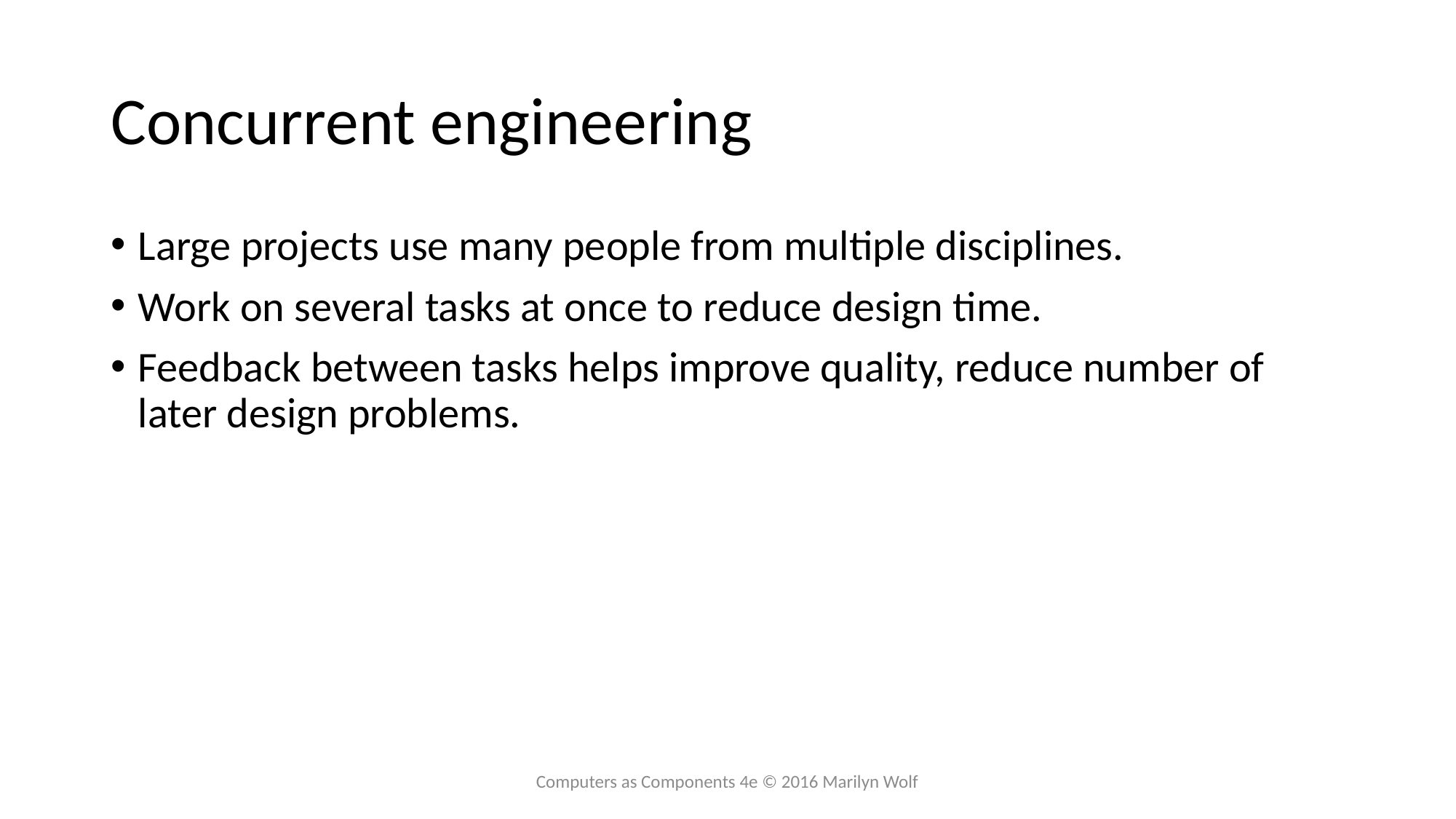

# Concurrent engineering
Large projects use many people from multiple disciplines.
Work on several tasks at once to reduce design time.
Feedback between tasks helps improve quality, reduce number of later design problems.
Computers as Components 4e © 2016 Marilyn Wolf